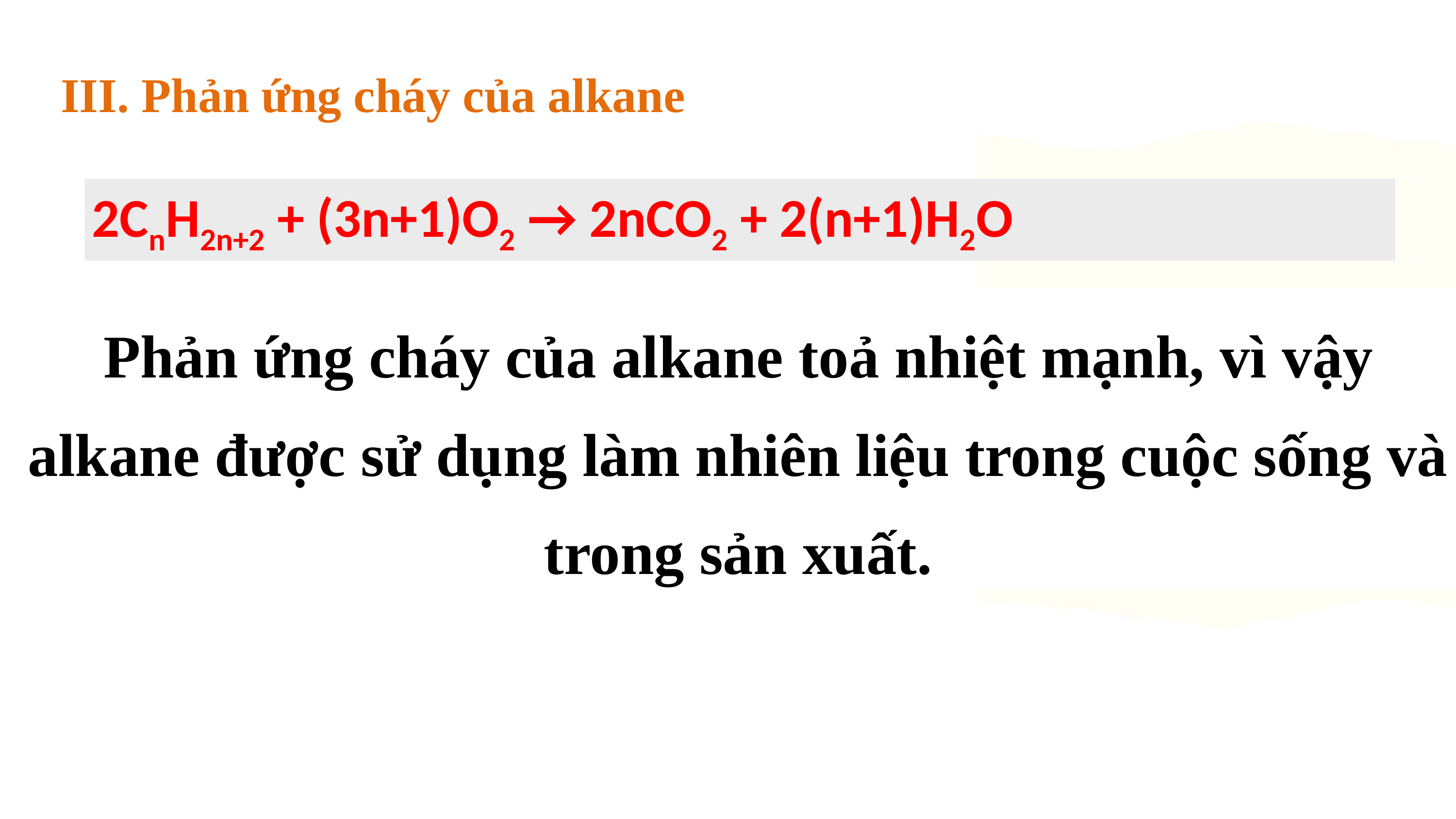

III. Phản ứng cháy của alkane

2CnH2n+2 + (3n+1)O2 → 2nCO2 + 2(n+1)H2O
Phản ứng cháy của alkane toả nhiệt mạnh, vì vậy alkane được sử dụng làm nhiên liệu trong cuộc sống và trong sản xuất.